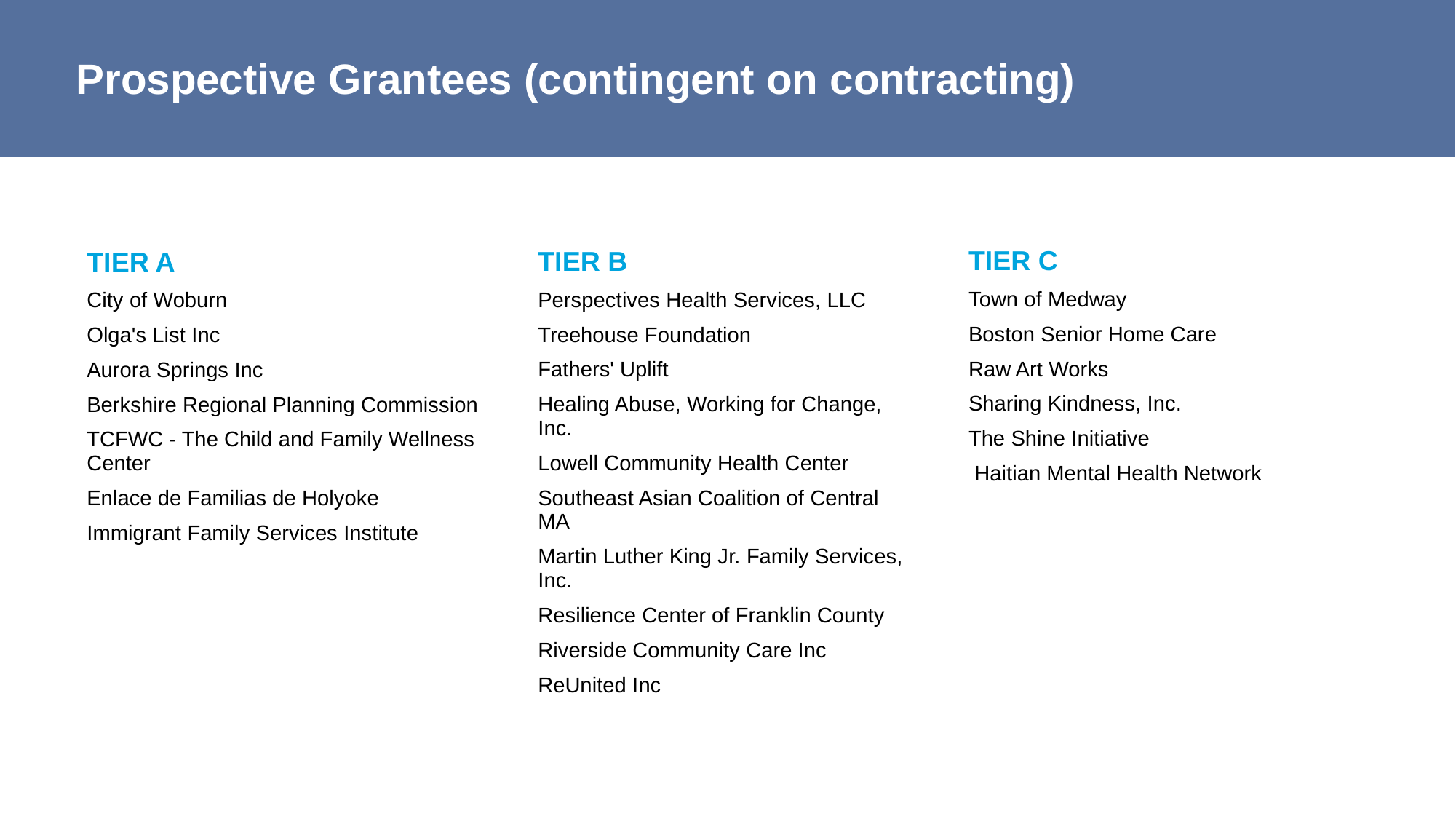

# Prospective Grantees (contingent on contracting)
| TIER C |
| --- |
| Town of Medway |
| Boston Senior Home Care |
| Raw Art Works |
| Sharing Kindness, Inc. |
| The Shine Initiative |
| Haitian Mental Health Network |
| TIER B |
| --- |
| Perspectives Health Services, LLC |
| Treehouse Foundation |
| Fathers' Uplift |
| Healing Abuse, Working for Change, Inc. |
| Lowell Community Health Center |
| Southeast Asian Coalition of Central MA |
| Martin Luther King Jr. Family Services, Inc. |
| Resilience Center of Franklin County |
| Riverside Community Care Inc |
| ReUnited Inc |
| TIER A |
| --- |
| City of Woburn |
| Olga's List Inc |
| Aurora Springs Inc |
| Berkshire Regional Planning Commission |
| TCFWC - The Child and Family Wellness Center |
| Enlace de Familias de Holyoke |
| Immigrant Family Services Institute |